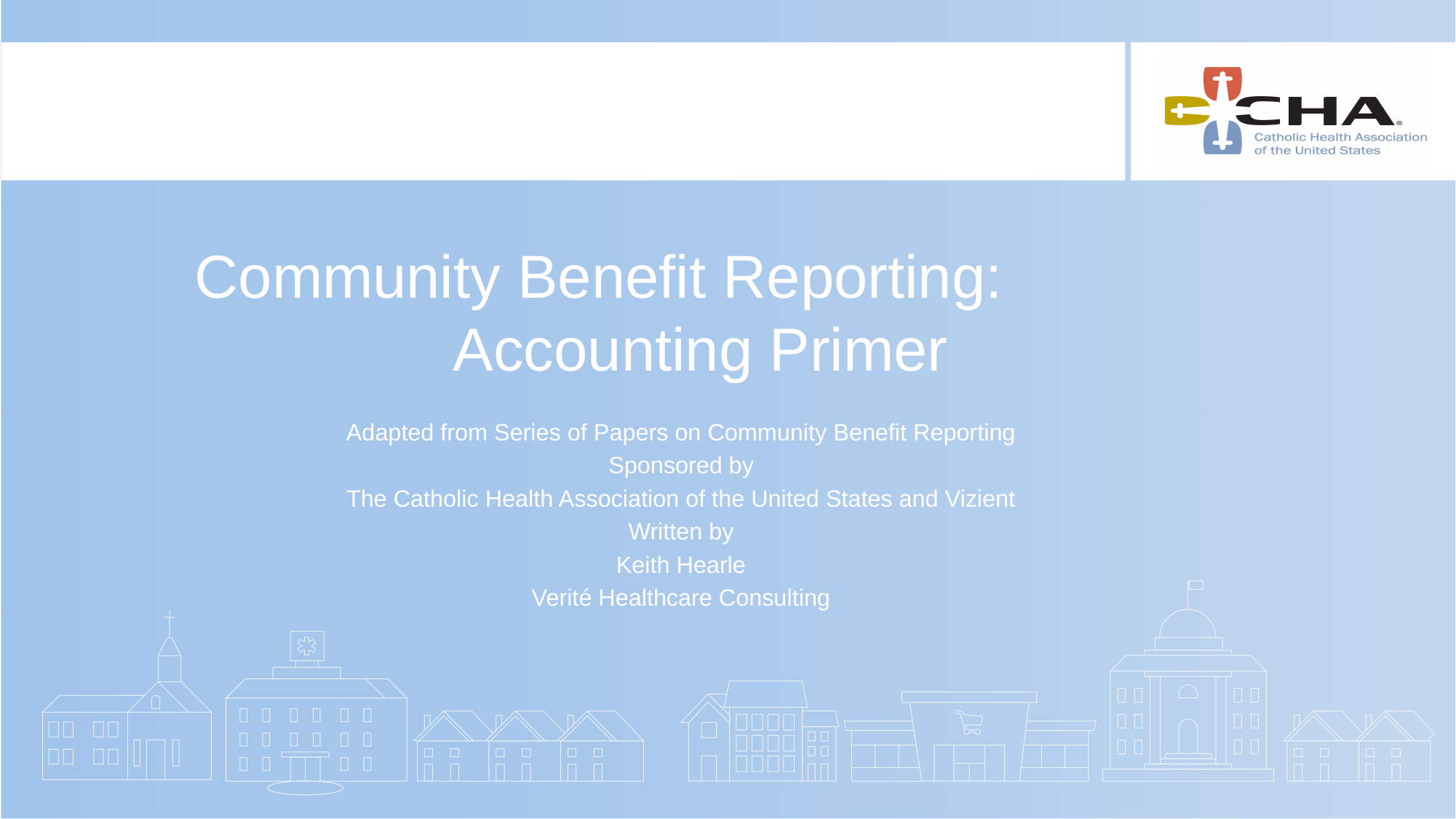

# Community Benefit Reporting:              Accounting Primer
Adapted from Series of Papers on Community Benefit Reporting
Sponsored by
The Catholic Health Association of the United States and Vizient
Written by
Keith Hearle
Verité Healthcare Consulting